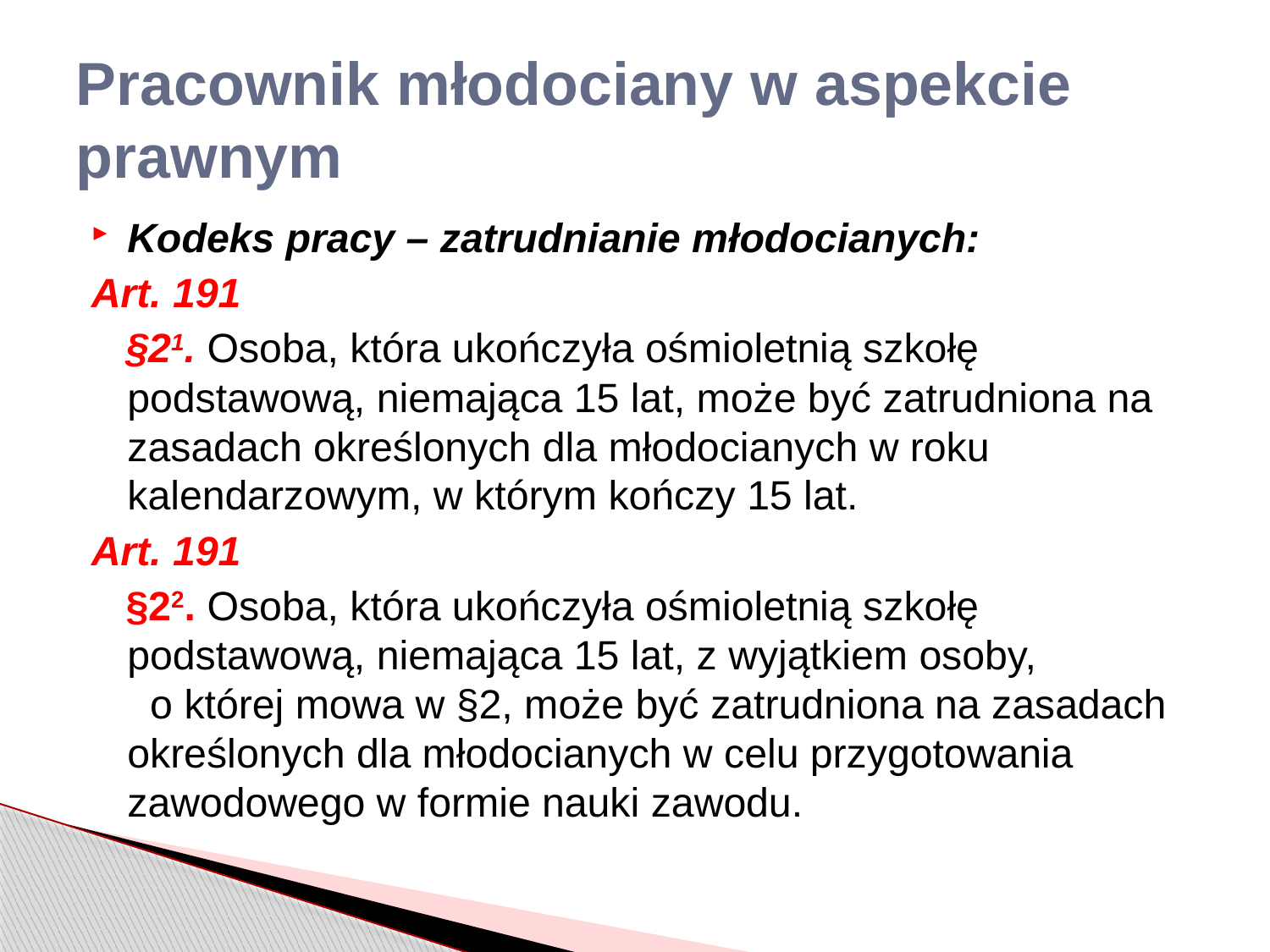

# Pracownik młodociany w aspekcie prawnym
Kodeks pracy – zatrudnianie młodocianych:
Art. 191
   §21. Osoba, która ukończyła ośmioletnią szkołę podstawową, niemająca 15 lat, może być zatrudniona na zasadach określonych dla młodocianych w roku kalendarzowym, w którym kończy 15 lat.
Art. 191
   §22. Osoba, która ukończyła ośmioletnią szkołę podstawową, niemająca 15 lat, z wyjątkiem osoby,                o której mowa w §2, może być zatrudniona na zasadach określonych dla młodocianych w celu przygotowania zawodowego w formie nauki zawodu.